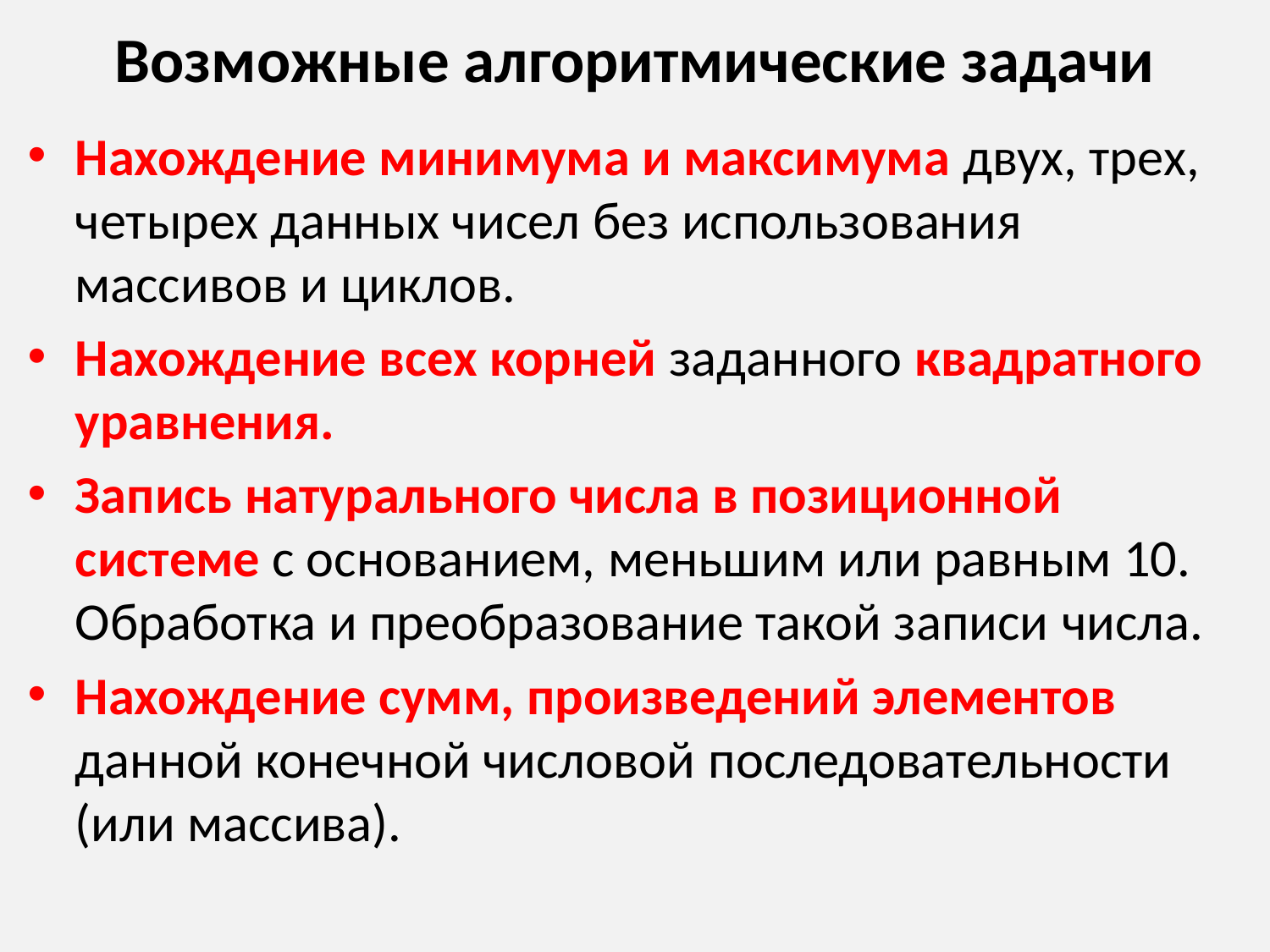

# Возможные алгоритмические задачи
Нахождение минимума и максимума двух, трех, четырех данных чисел без использования массивов и циклов.
Нахождение всех корней заданного квадратного уравнения.
Запись натурального числа в позиционной системе с основанием, меньшим или равным 10. Обработка и преобразование такой записи числа.
Нахождение сумм, произведений элементов данной конечной числовой последовательности (или массива).